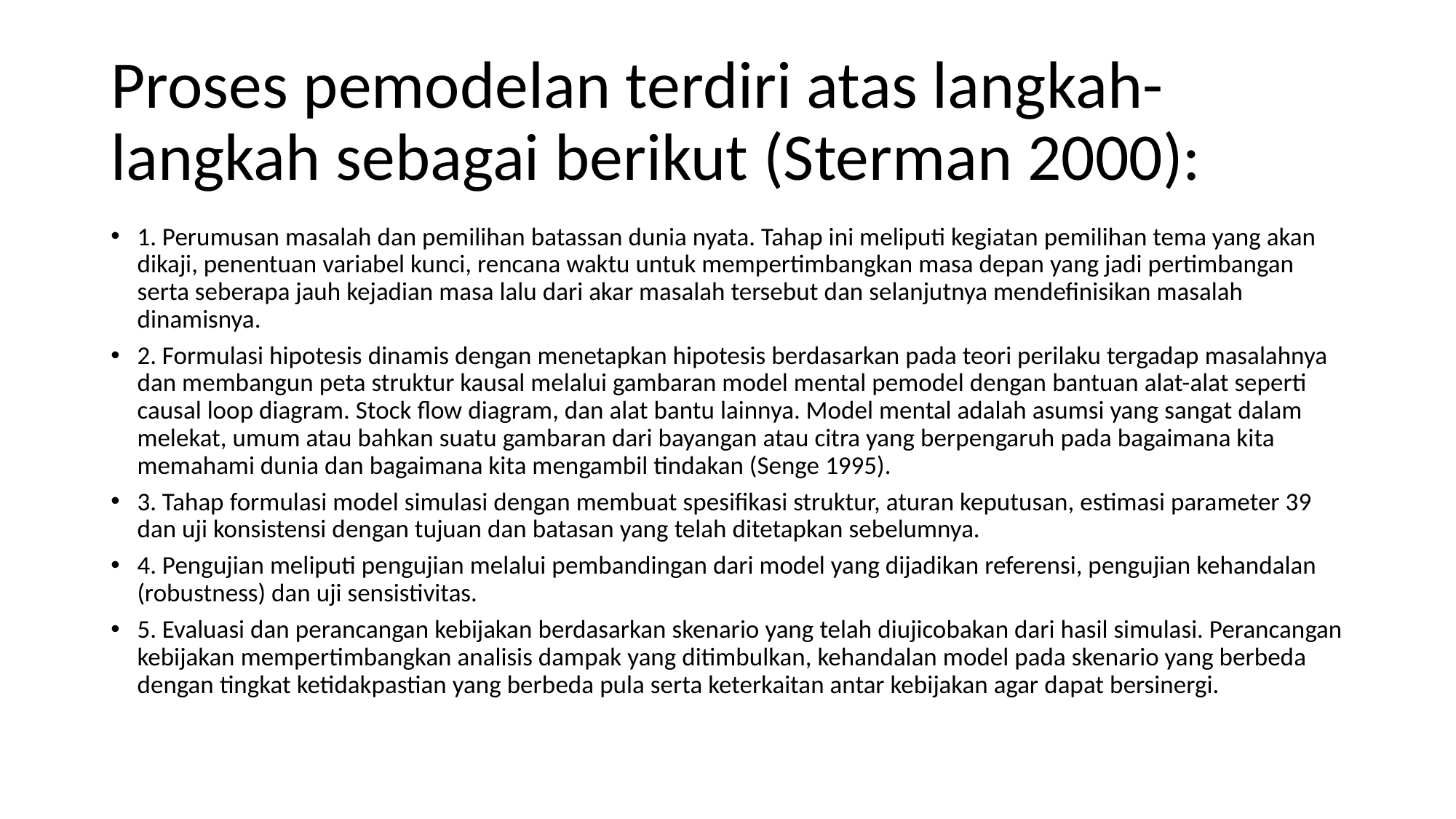

# Proses pemodelan terdiri atas langkah-langkah sebagai berikut (Sterman 2000):
1. Perumusan masalah dan pemilihan batassan dunia nyata. Tahap ini meliputi kegiatan pemilihan tema yang akan dikaji, penentuan variabel kunci, rencana waktu untuk mempertimbangkan masa depan yang jadi pertimbangan serta seberapa jauh kejadian masa lalu dari akar masalah tersebut dan selanjutnya mendefinisikan masalah dinamisnya.
2. Formulasi hipotesis dinamis dengan menetapkan hipotesis berdasarkan pada teori perilaku tergadap masalahnya dan membangun peta struktur kausal melalui gambaran model mental pemodel dengan bantuan alat-alat seperti causal loop diagram. Stock flow diagram, dan alat bantu lainnya. Model mental adalah asumsi yang sangat dalam melekat, umum atau bahkan suatu gambaran dari bayangan atau citra yang berpengaruh pada bagaimana kita memahami dunia dan bagaimana kita mengambil tindakan (Senge 1995).
3. Tahap formulasi model simulasi dengan membuat spesifikasi struktur, aturan keputusan, estimasi parameter 39 dan uji konsistensi dengan tujuan dan batasan yang telah ditetapkan sebelumnya.
4. Pengujian meliputi pengujian melalui pembandingan dari model yang dijadikan referensi, pengujian kehandalan (robustness) dan uji sensistivitas.
5. Evaluasi dan perancangan kebijakan berdasarkan skenario yang telah diujicobakan dari hasil simulasi. Perancangan kebijakan mempertimbangkan analisis dampak yang ditimbulkan, kehandalan model pada skenario yang berbeda dengan tingkat ketidakpastian yang berbeda pula serta keterkaitan antar kebijakan agar dapat bersinergi.